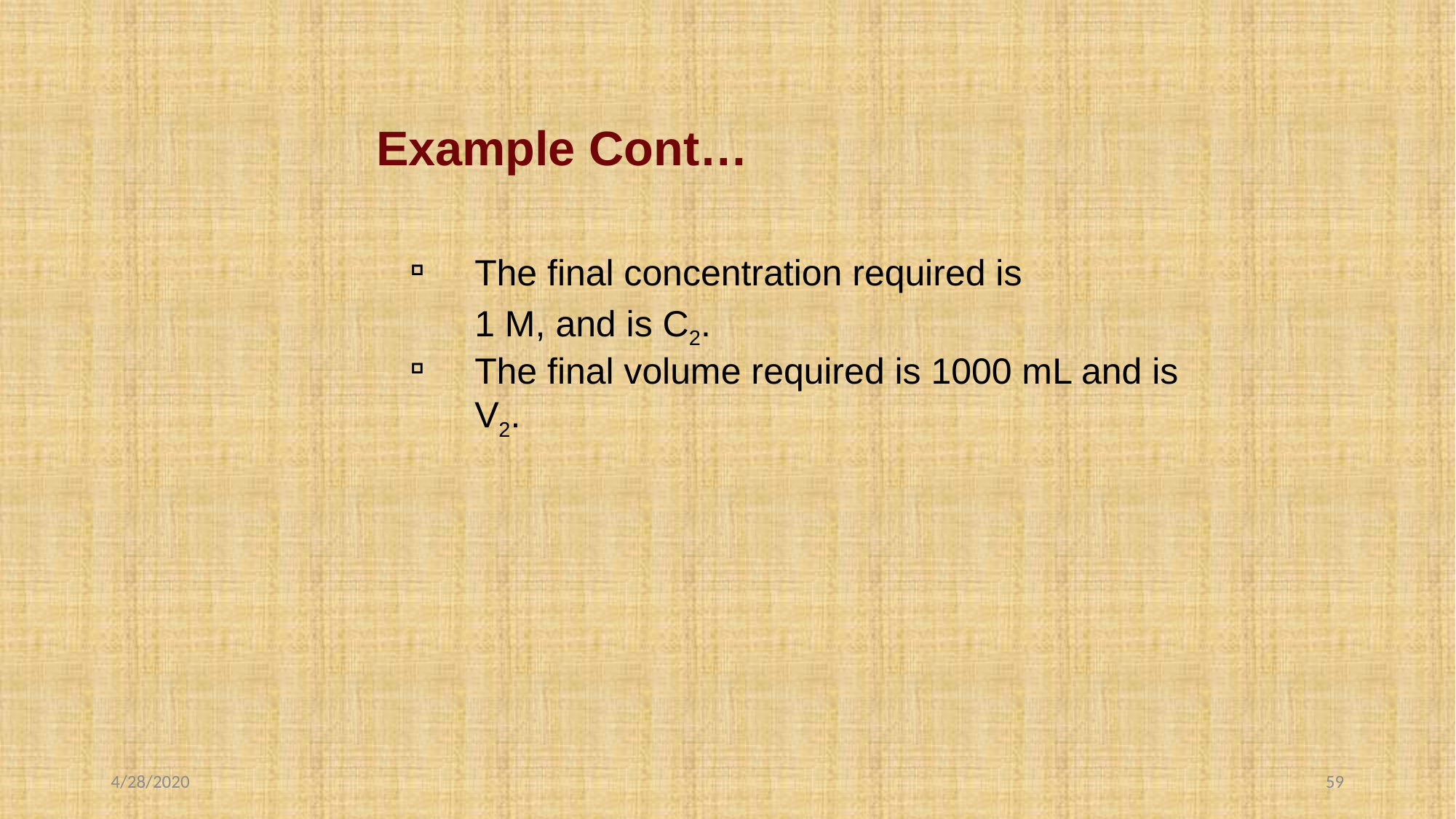

Example Cont…
The final concentration required is
 	1 M, and is C2.
The final volume required is 1000 mL and is V2.
4/28/2020
59